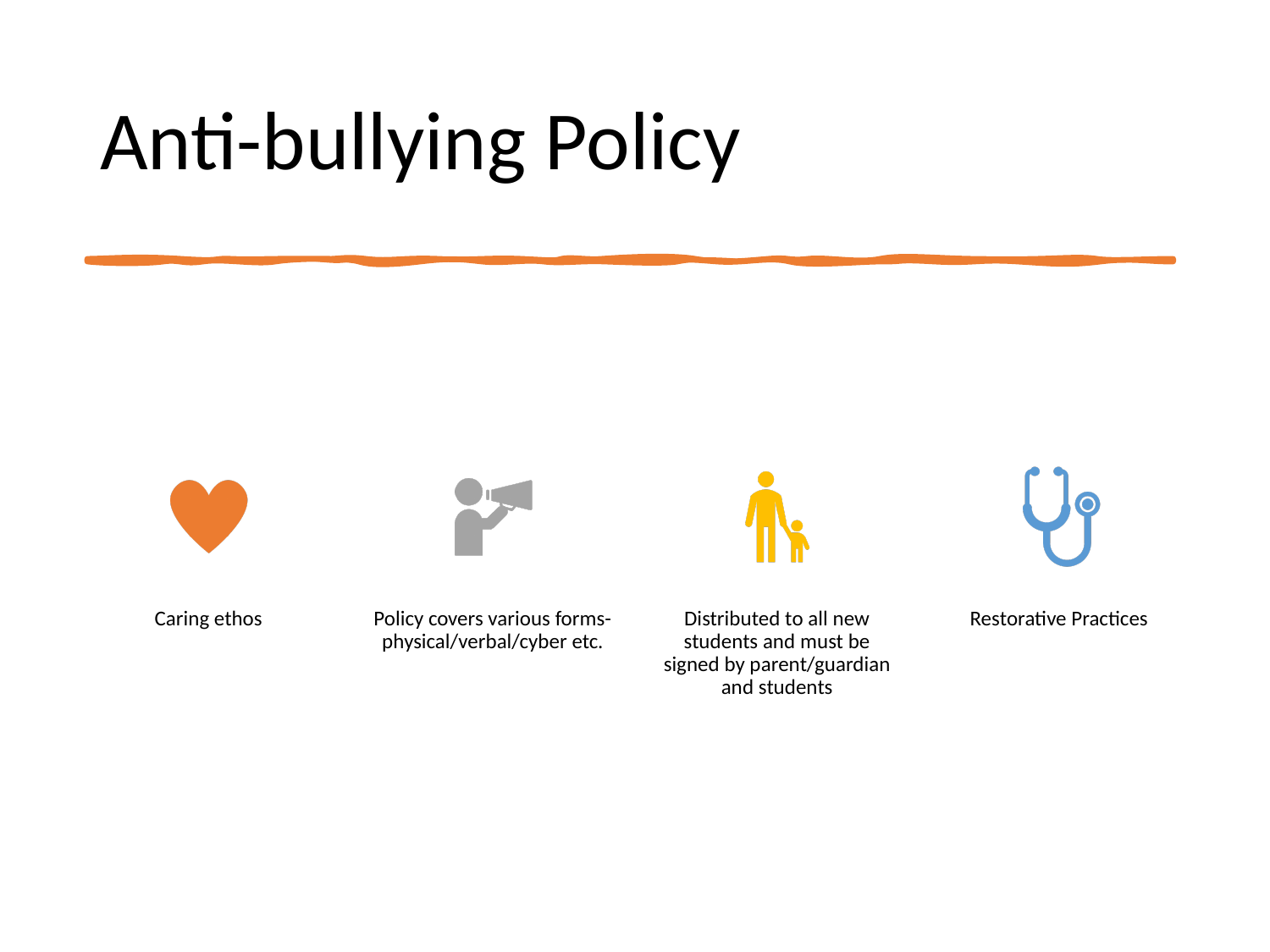

# Anti-bullying Policy

Caring ethos
Policy covers various forms-physical/verbal/cyber etc.
Distributed to all new students and must be signed by parent/guardian and students
Restorative Practices